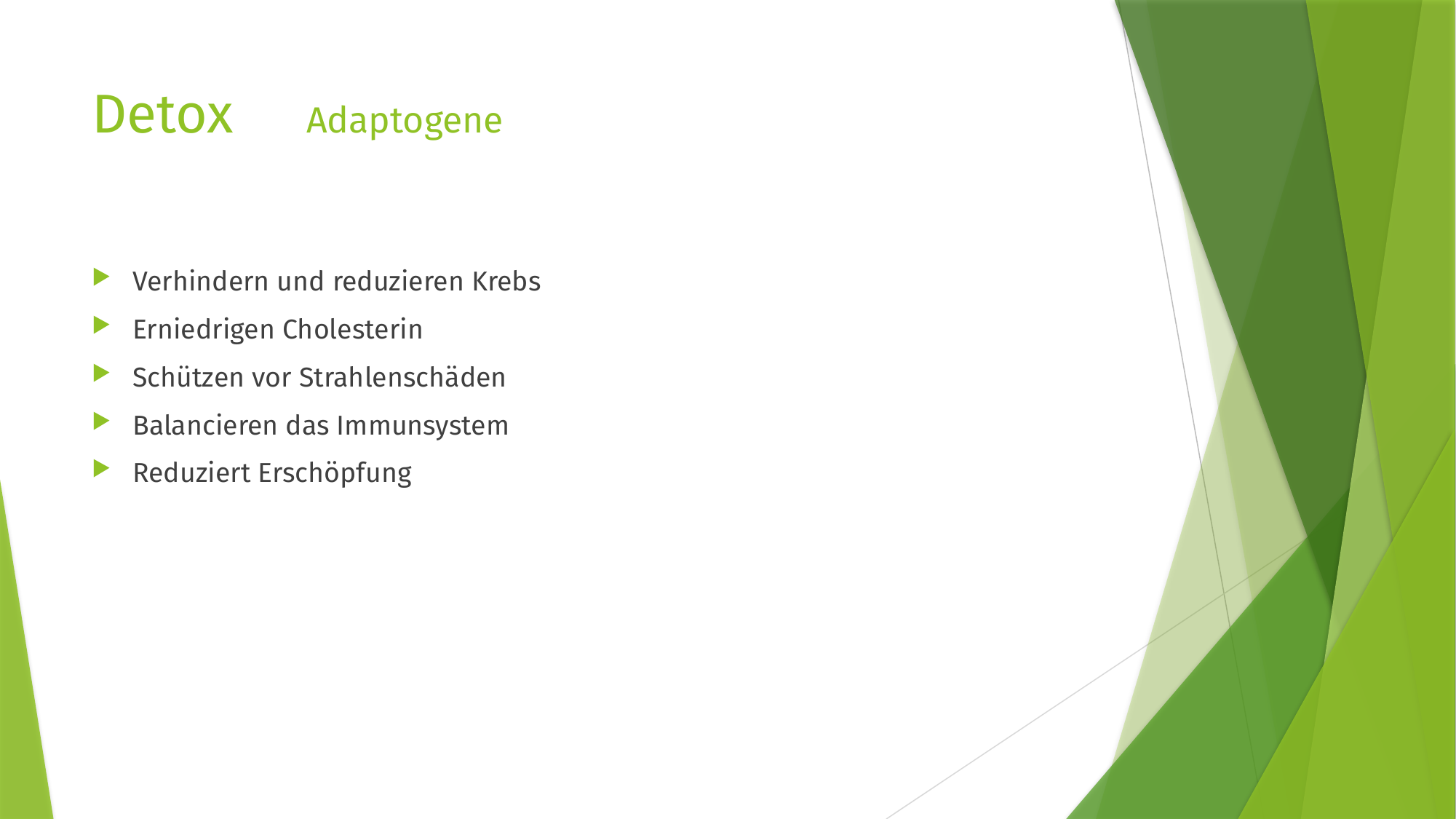

# Detox     Adaptogene
Verhindern und reduzieren Krebs
Erniedrigen Cholesterin
Schützen vor Strahlenschäden
Balancieren das Immunsystem
Reduziert Erschöpfung